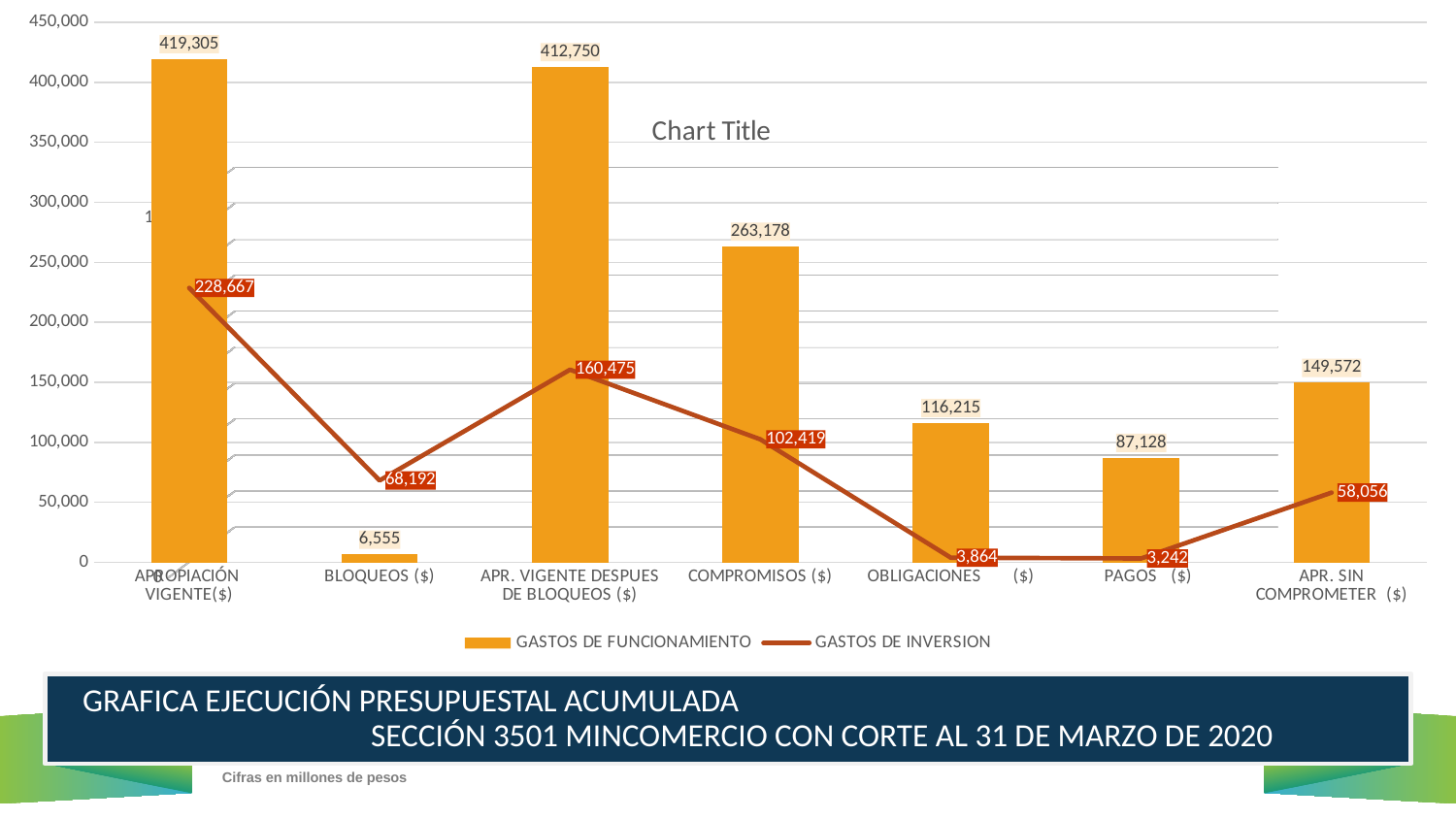

### Chart

| Category | GASTOS DE FUNCIONAMIENTO | GASTOS DE INVERSION |
|---|---|---|
| APROPIACIÓN  VIGENTE($) | 419304.915 | 228667.186093 |
| BLOQUEOS ($) | 6554.555 | 68191.739968 |
| APR. VIGENTE DESPUES DE BLOQUEOS ($) | 412750.36 | 160475.446125 |
| COMPROMISOS ($) | 263177.99573694 | 102419.18317182998 |
| OBLIGACIONES       ($) | 116215.34013211999 | 3863.6217266400004 |
|    PAGOS   ($) | 87128.21803512001 | 3242.1647276400004 |
| APR. SIN COMPROMETER  ($) | 149572.36426306 | 58056.262953170015 |

[unsupported chart]

GRAFICA EJECUCIÓN PRESUPUESTAL ACUMULADA                                                                                                             SECCIÓN 3501 MINCOMERCIO CON CORTE AL 31 DE MARZO DE 2020
Cifras en millones de pesos